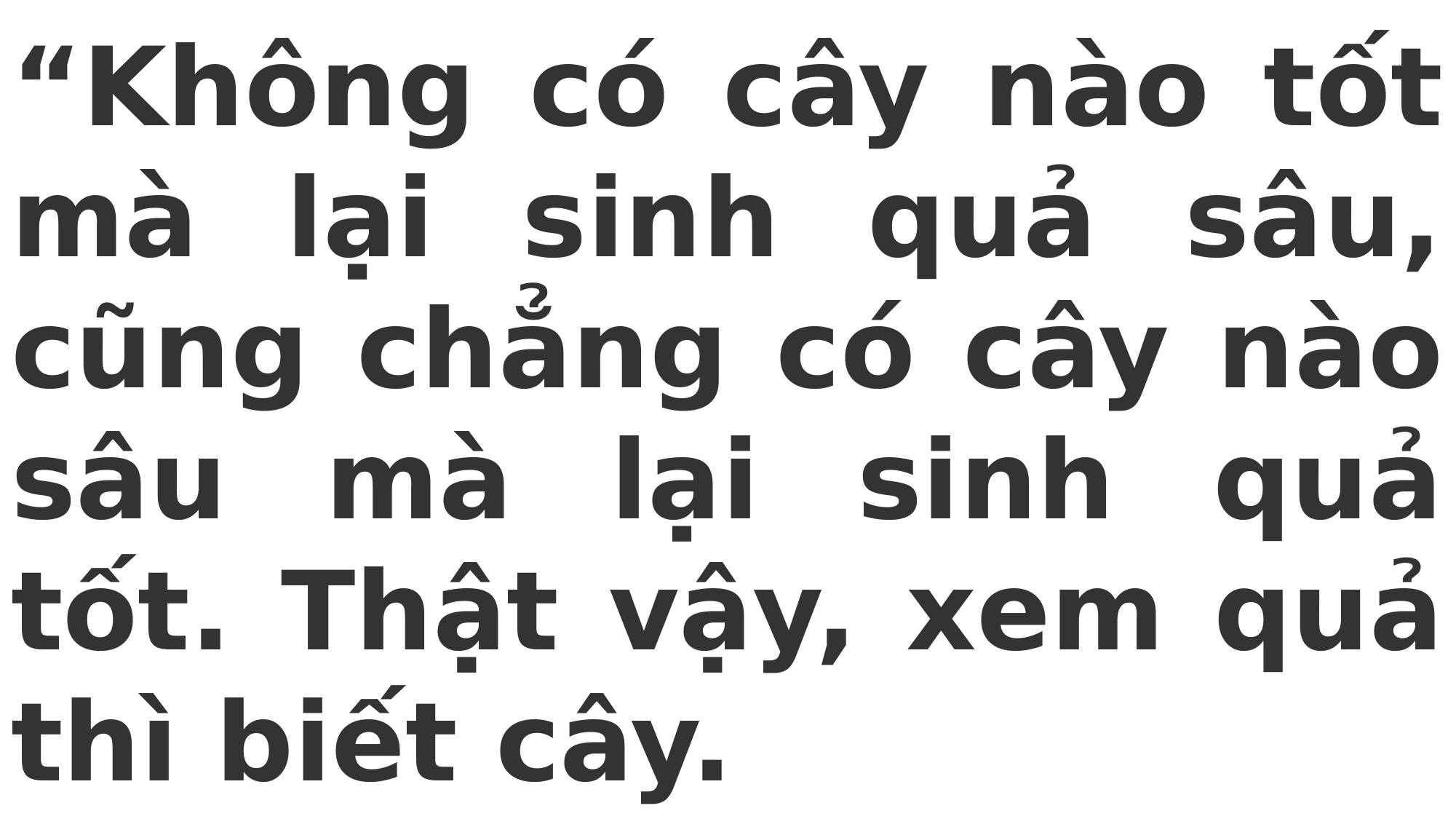

# “Không có cây nào tốt mà lại sinh quả sâu, cũng chẳng có cây nào sâu mà lại sinh quả tốt. Thật vậy, xem quả thì biết cây.